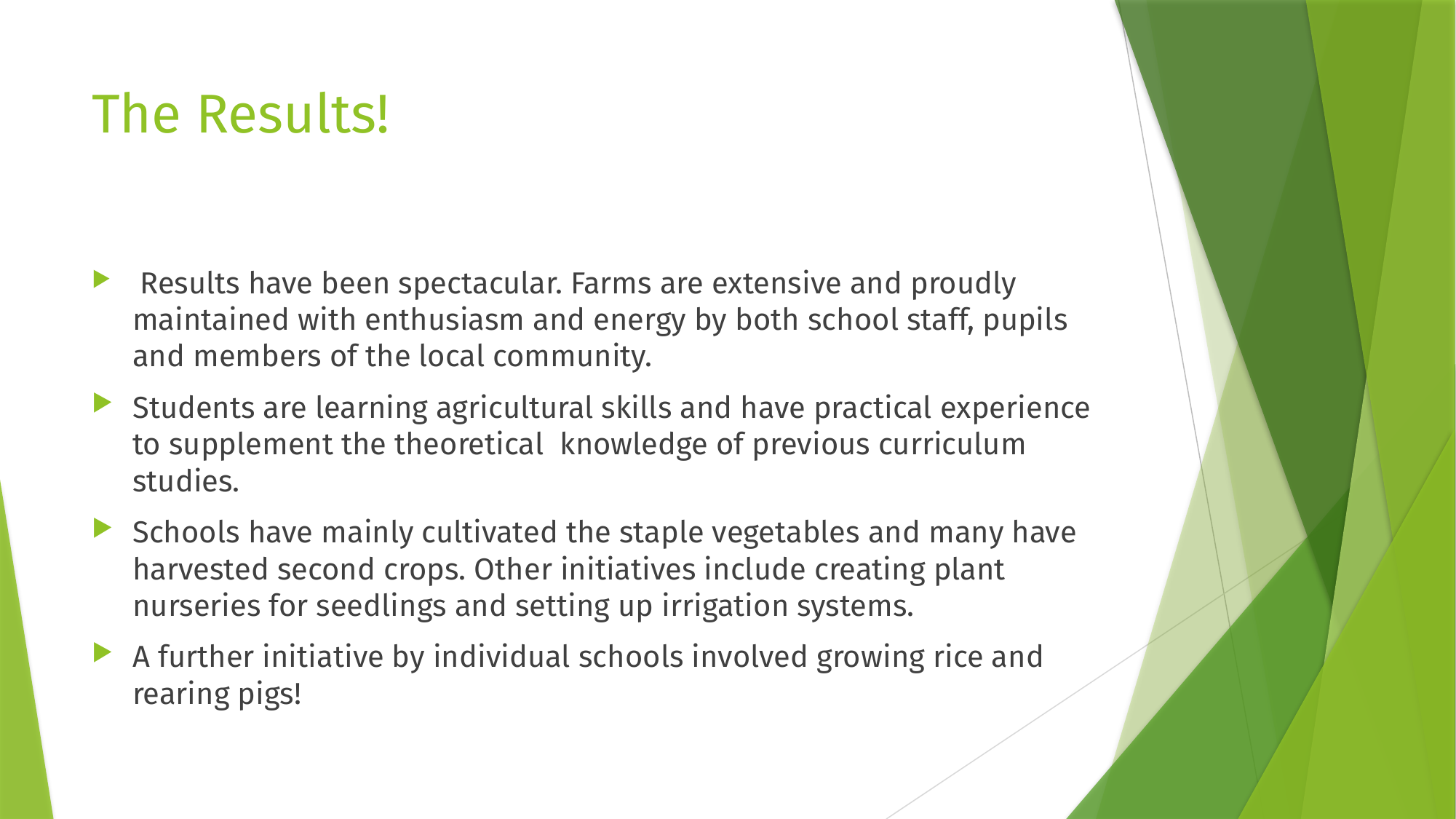

# The Results!
 Results have been spectacular. Farms are extensive and proudly maintained with enthusiasm and energy by both school staff, pupils and members of the local community.
Students are learning agricultural skills and have practical experience to supplement the theoretical  knowledge of previous curriculum studies.
Schools have mainly cultivated the staple vegetables and many have harvested second crops. Other initiatives include creating plant nurseries for seedlings and setting up irrigation systems.
A further initiative by individual schools involved growing rice and rearing pigs!